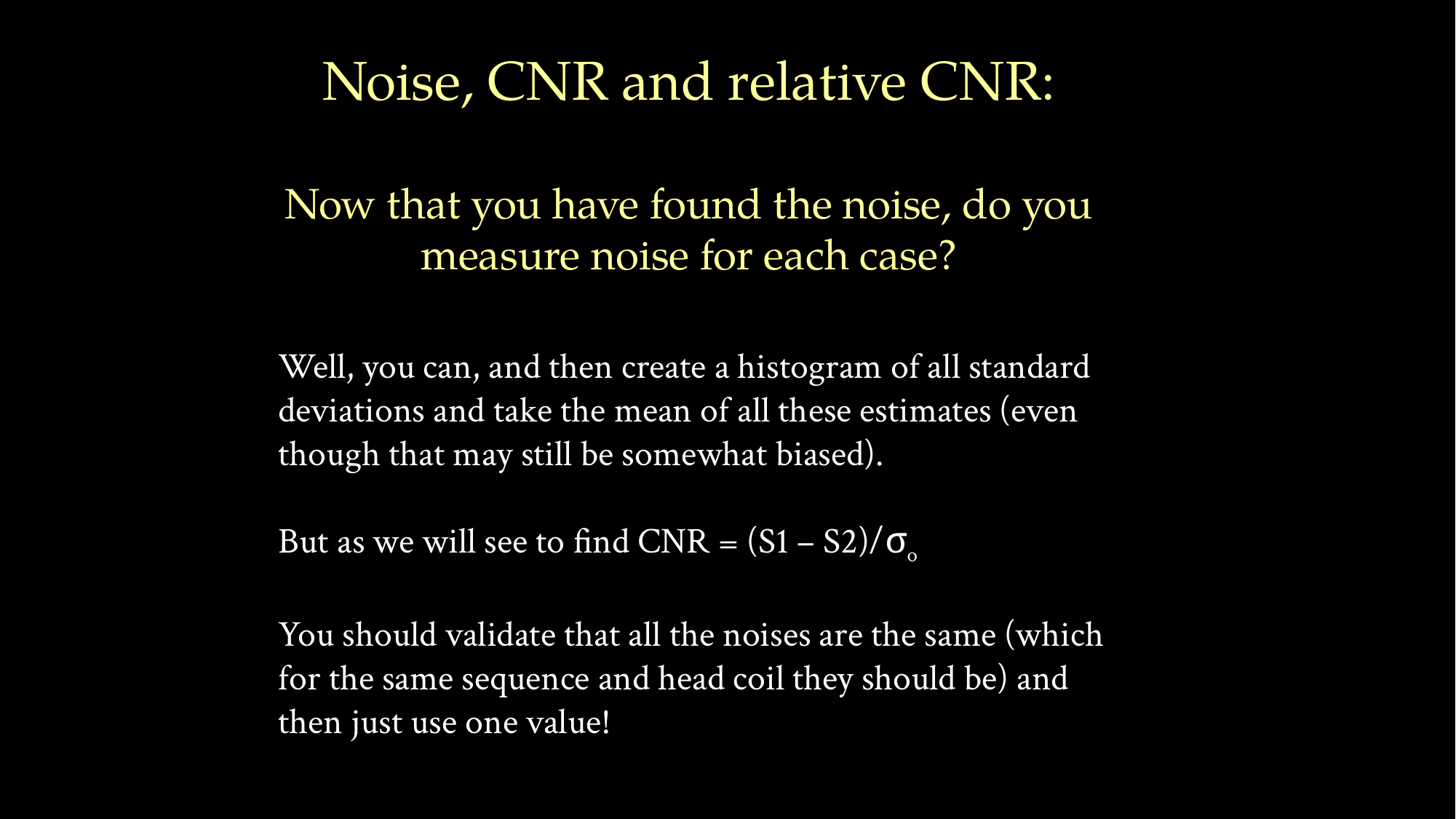

Noise, CNR and relative CNR:

Now that you have found the noise, do you measure noise for each case?
Well, you can, and then create a histogram of all standard deviations and take the mean of all these estimates (even though that may still be somewhat biased).

But as we will see to find CNR = (S1 – S2)/σo

You should validate that all the noises are the same (which for the same sequence and head coil they should be) and then just use one value!